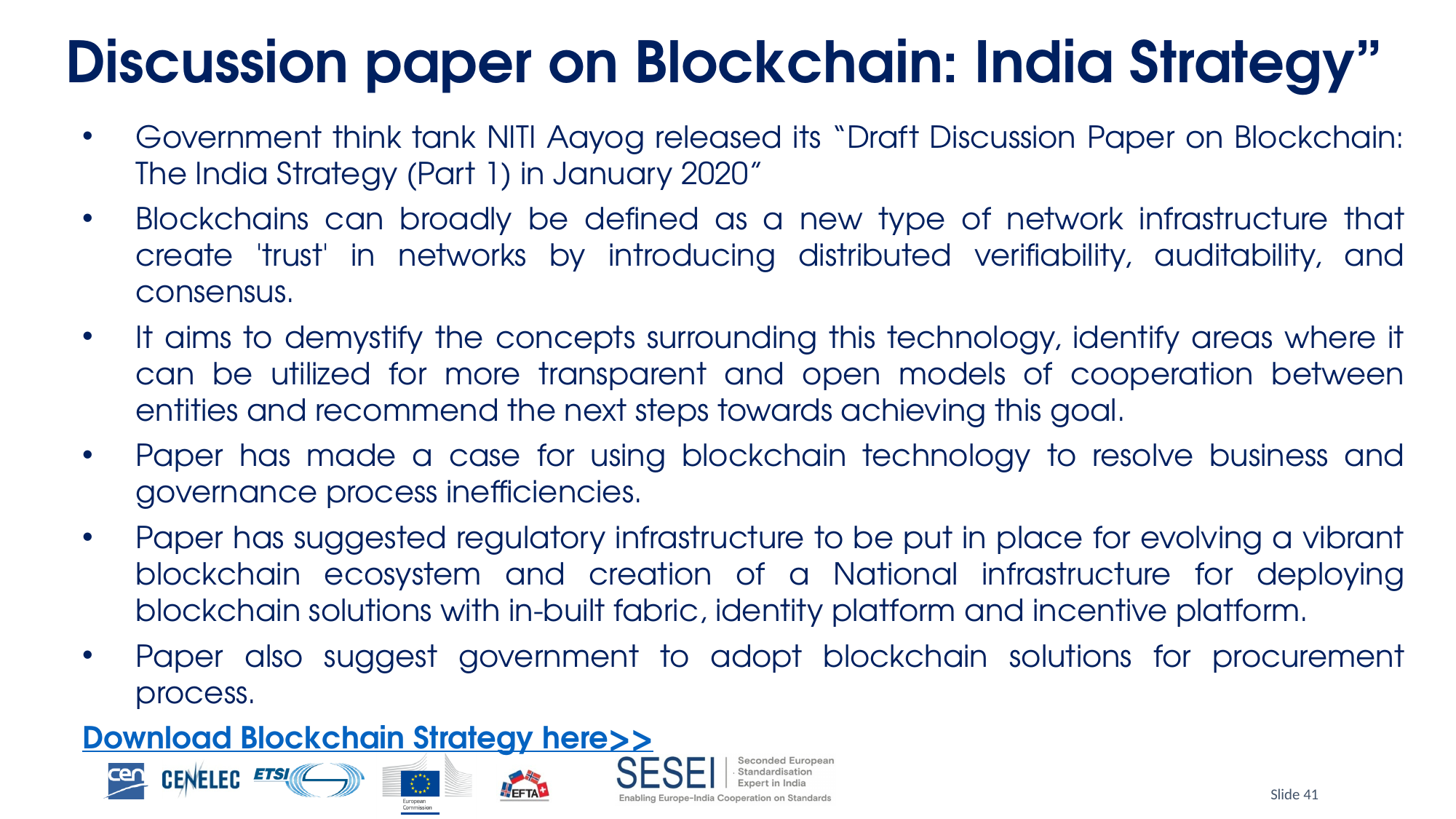

# Discussion paper on Blockchain: India Strategy”
Government think tank NITI Aayog released its “Draft Discussion Paper on Blockchain: The India Strategy (Part 1) in January 2020”
Blockchains can broadly be defined as a new type of network infrastructure that create 'trust' in networks by introducing distributed verifiability, auditability, and consensus.
It aims to demystify the concepts surrounding this technology, identify areas where it can be utilized for more transparent and open models of cooperation between entities and recommend the next steps towards achieving this goal.
Paper has made a case for using blockchain technology to resolve business and governance process inefficiencies.
Paper has suggested regulatory infrastructure to be put in place for evolving a vibrant blockchain ecosystem and creation of a National infrastructure for deploying blockchain solutions with in-built fabric, identity platform and incentive platform.
Paper also suggest government to adopt blockchain solutions for procurement process.
Download Blockchain Strategy here>>